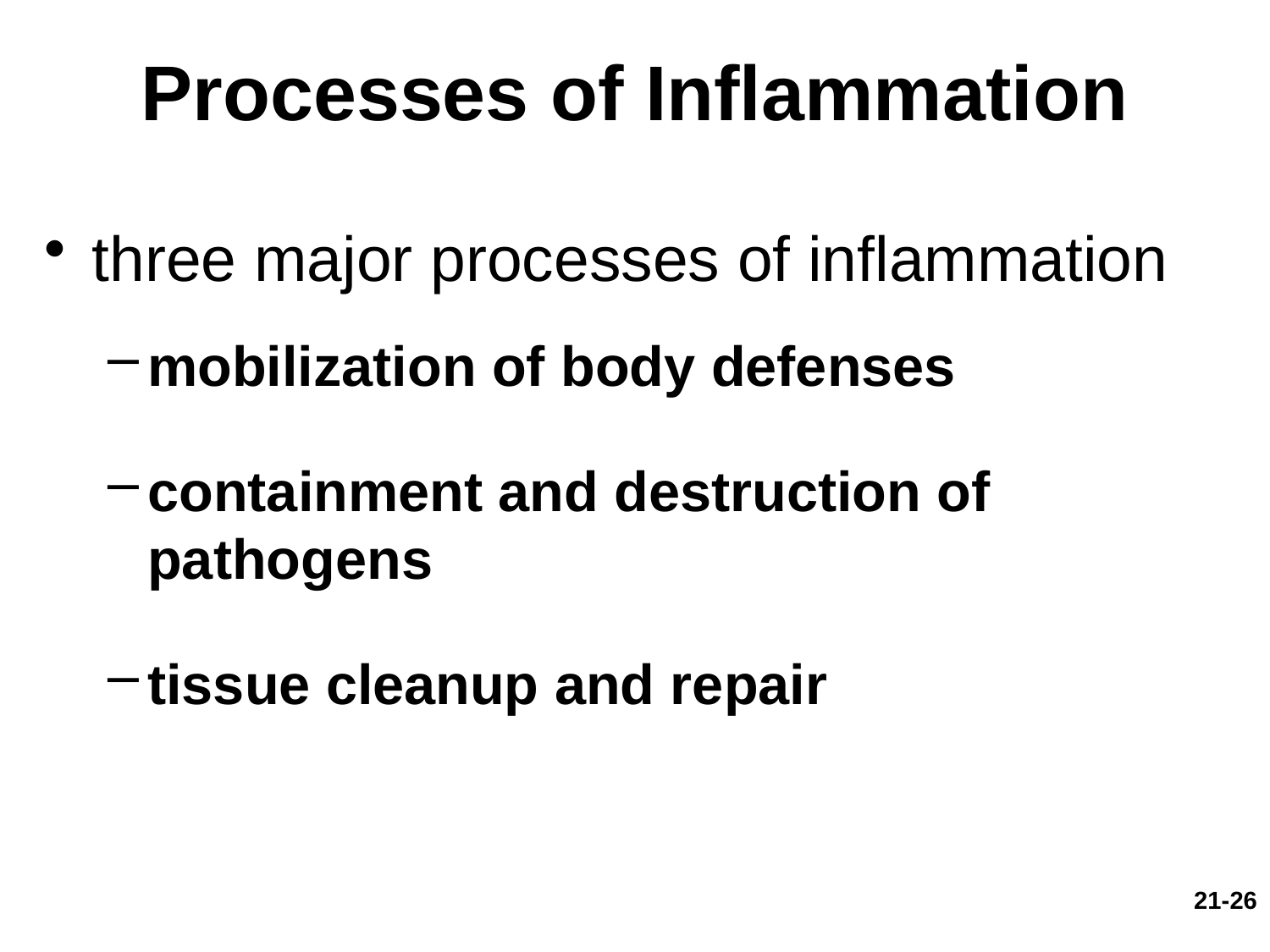

# Processes of Inflammation
three major processes of inflammation

mobilization of body defenses

containment and destruction of pathogens

tissue cleanup and repair

21-26